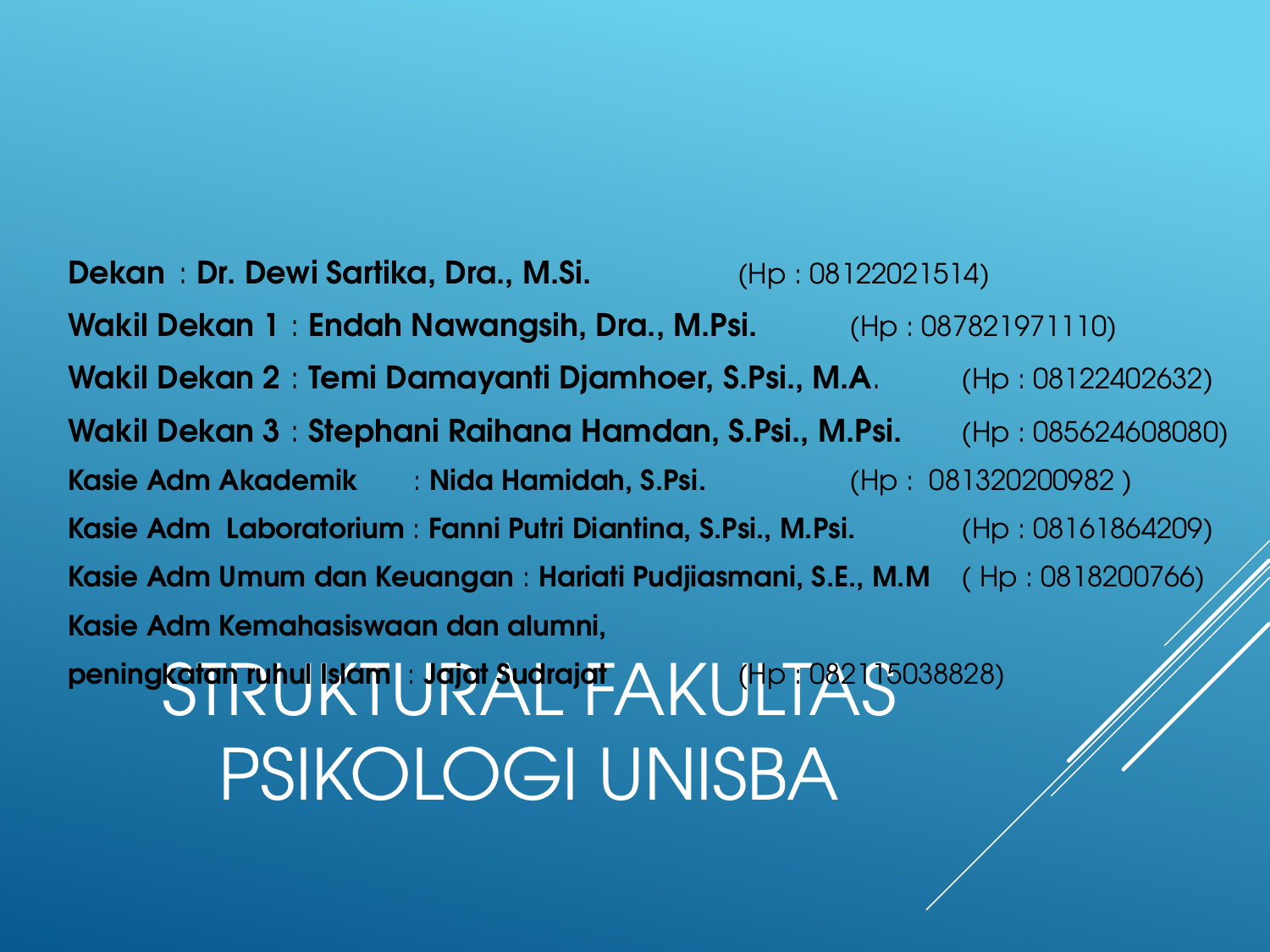

Dekan			: Dr. Dewi Sartika, Dra., M.Si.     				(Hp : 08122021514)
Wakil Dekan 1	: Endah Nawangsih, Dra., M.Psi. 			(Hp : 087821971110)
Wakil Dekan 2	: Temi Damayanti Djamhoer, S.Psi., M.A. 	(Hp : 08122402632)
Wakil Dekan 3 	: Stephani Raihana Hamdan, S.Psi., M.Psi. 	(Hp : 085624608080)
Kasie Adm Akademik       : Nida Hamidah, S.Psi.	       				(Hp :  081320200982 )
Kasie Adm  Laboratorium : Fanni Putri Diantina, S.Psi., M.Psi.			(Hp : 08161864209)
Kasie Adm Umum dan Keuangan : Hariati Pudjiasmani, S.E., M.M 	( Hp : 0818200766)
Kasie Adm Kemahasiswaan dan alumni,
peningkatan ruhul Islam  : Jajat Sudrajat 						(Hp : 082115038828)

# STRUKTURAL FAKULTAS PSIKOLOGI UNISBA